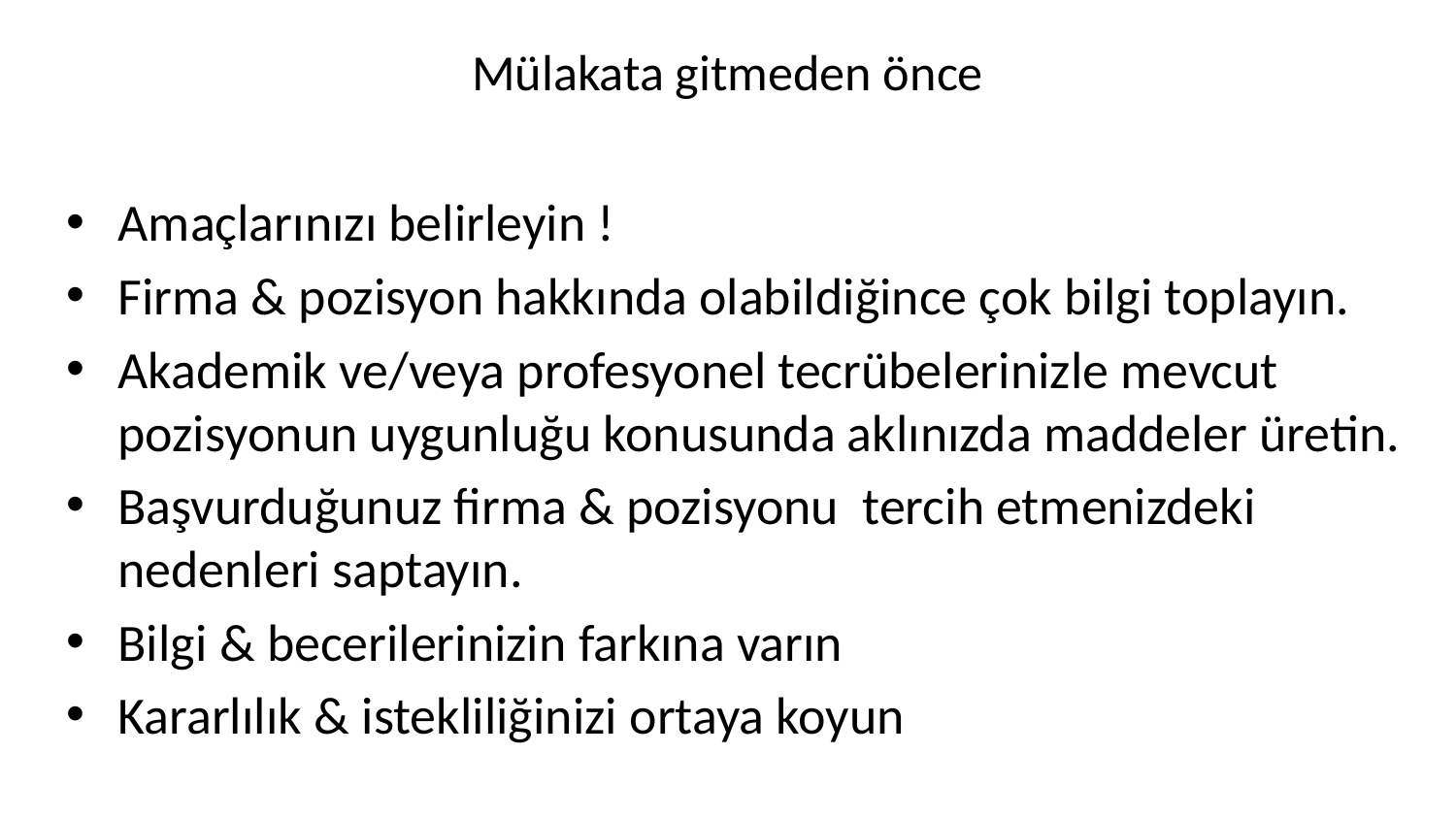

# Mülakata gitmeden önce

Amaçlarınızı belirleyin !
Firma & pozisyon hakkında olabildiğince çok bilgi toplayın.
Akademik ve/veya profesyonel tecrübelerinizle mevcut pozisyonun uygunluğu konusunda aklınızda maddeler üretin.
Başvurduğunuz firma & pozisyonu  tercih etmenizdeki nedenleri saptayın.
Bilgi & becerilerinizin farkına varın
Kararlılık & istekliliğinizi ortaya koyun